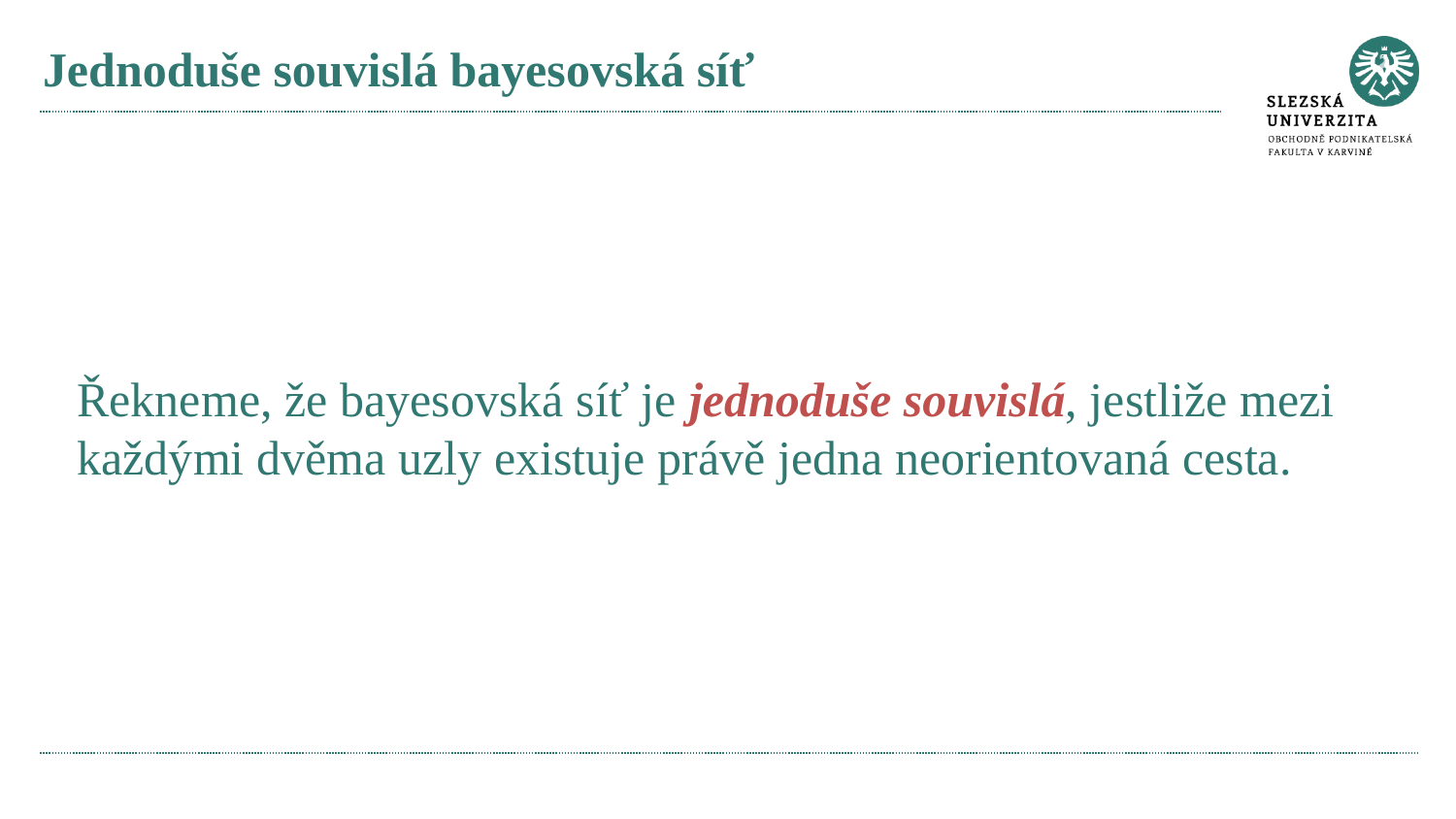

# Jednoduše souvislá bayesovská síť
Řekneme, že bayesovská síť je jednoduše souvislá, jestliže mezi každými dvěma uzly existuje právě jedna neorientovaná cesta.